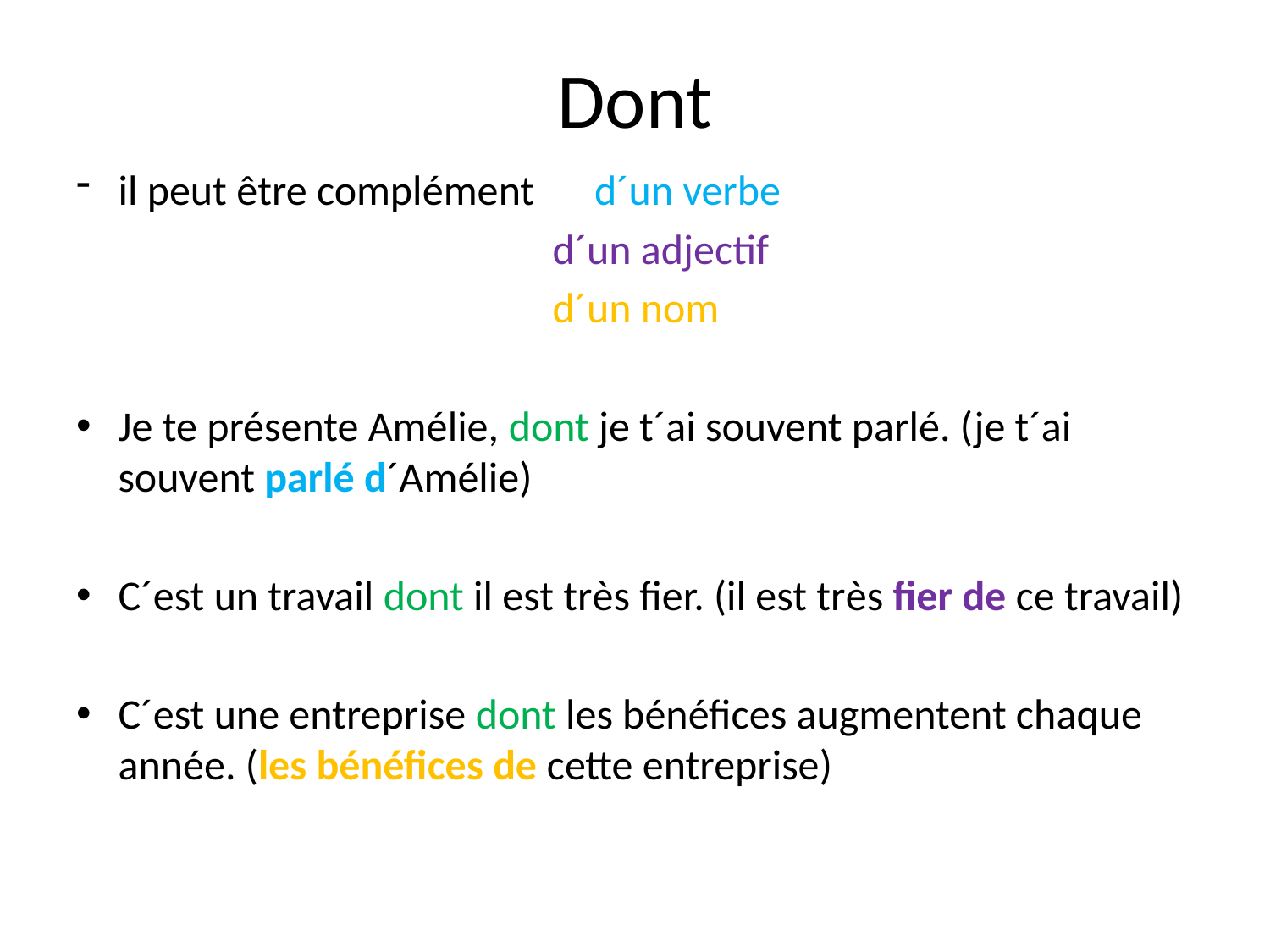

# Dont
il peut être complément 	d´un verbe
					d´un adjectif
					d´un nom

Je te présente Amélie, dont je t´ai souvent parlé. (je t´ai souvent parlé d´Amélie)

C´est un travail dont il est très fier. (il est très fier de ce travail)

C´est une entreprise dont les bénéfices augmentent chaque année. (les bénéfices de cette entreprise)